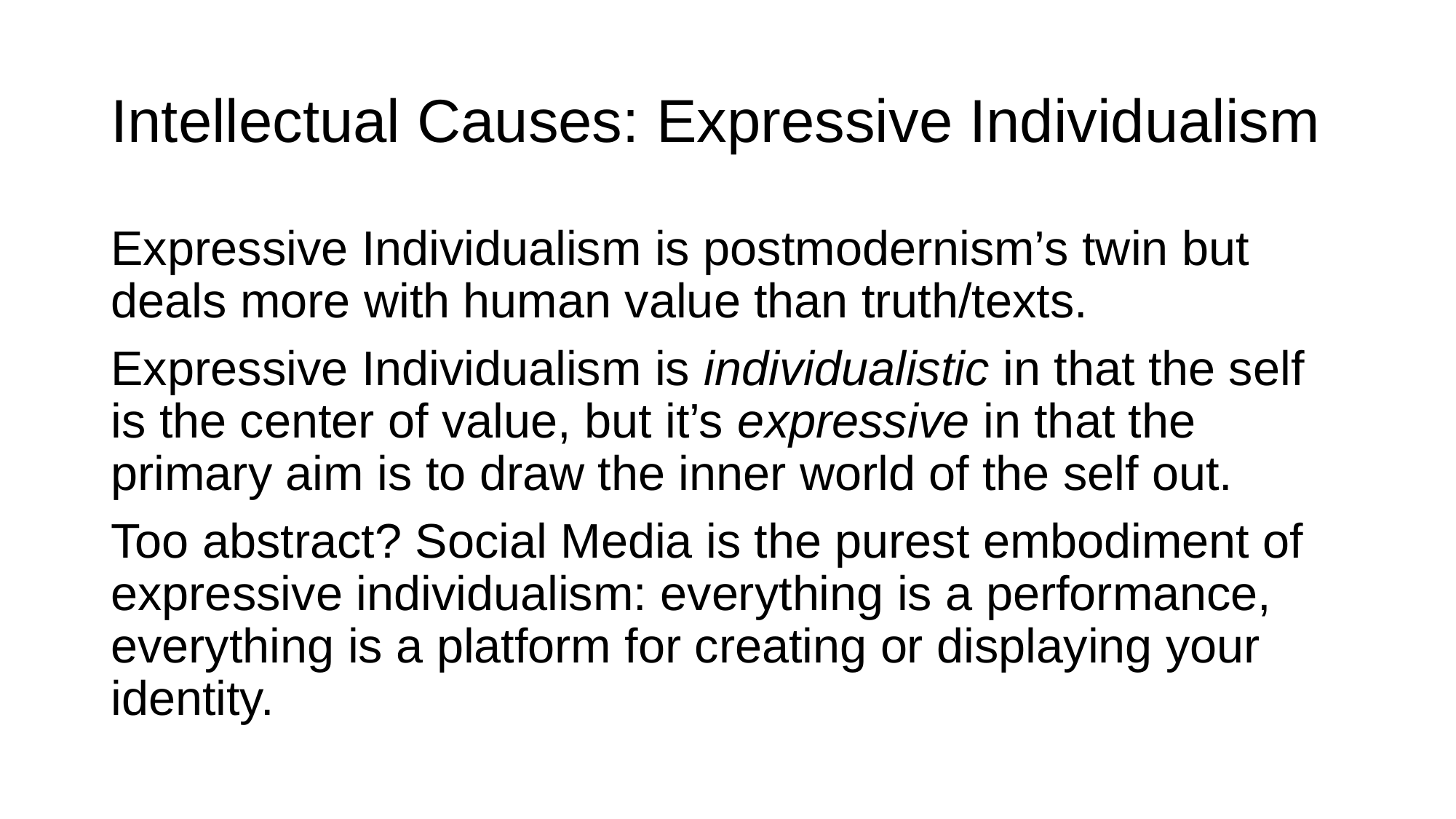

# Intellectual Causes: Expressive Individualism
Expressive Individualism is postmodernism’s twin but deals more with human value than truth/texts.
Expressive Individualism is individualistic in that the self is the center of value, but it’s expressive in that the primary aim is to draw the inner world of the self out.
Too abstract? Social Media is the purest embodiment of expressive individualism: everything is a performance, everything is a platform for creating or displaying your identity.